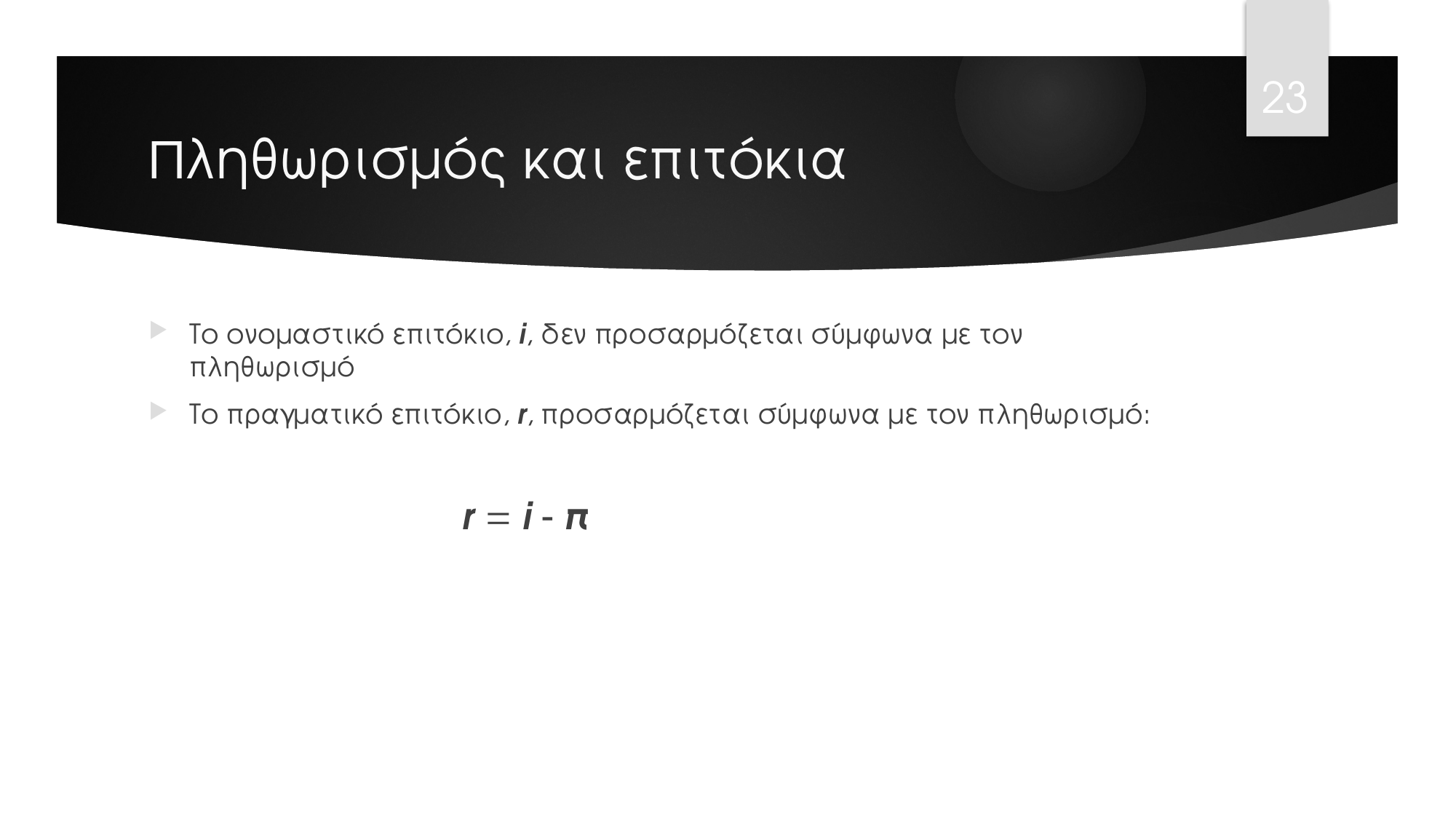

23
# Πληθωρισμός και επιτόκια
Το ονομαστικό επιτόκιο, i, δεν προσαρμόζεται σύμφωνα με τον πληθωρισμό
Το πραγματικό επιτόκιο, r, προσαρμόζεται σύμφωνα με τον πληθωρισμό:

                                         r = i − π